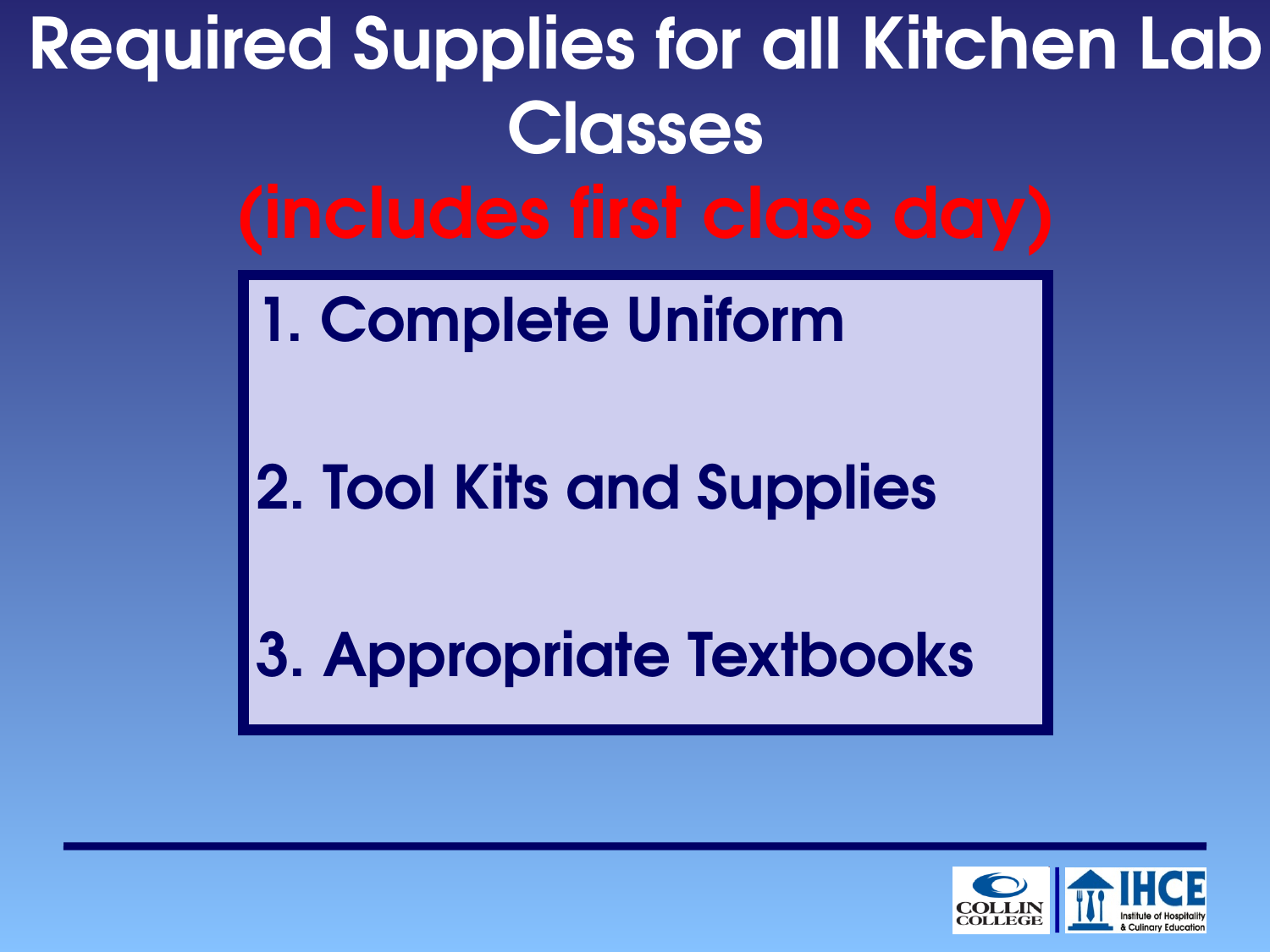

Required Supplies for all Kitchen Lab Classes
(includes first class day)

1. Complete Uniform

2. Tool Kits and Supplies

3. Appropriate Textbooks